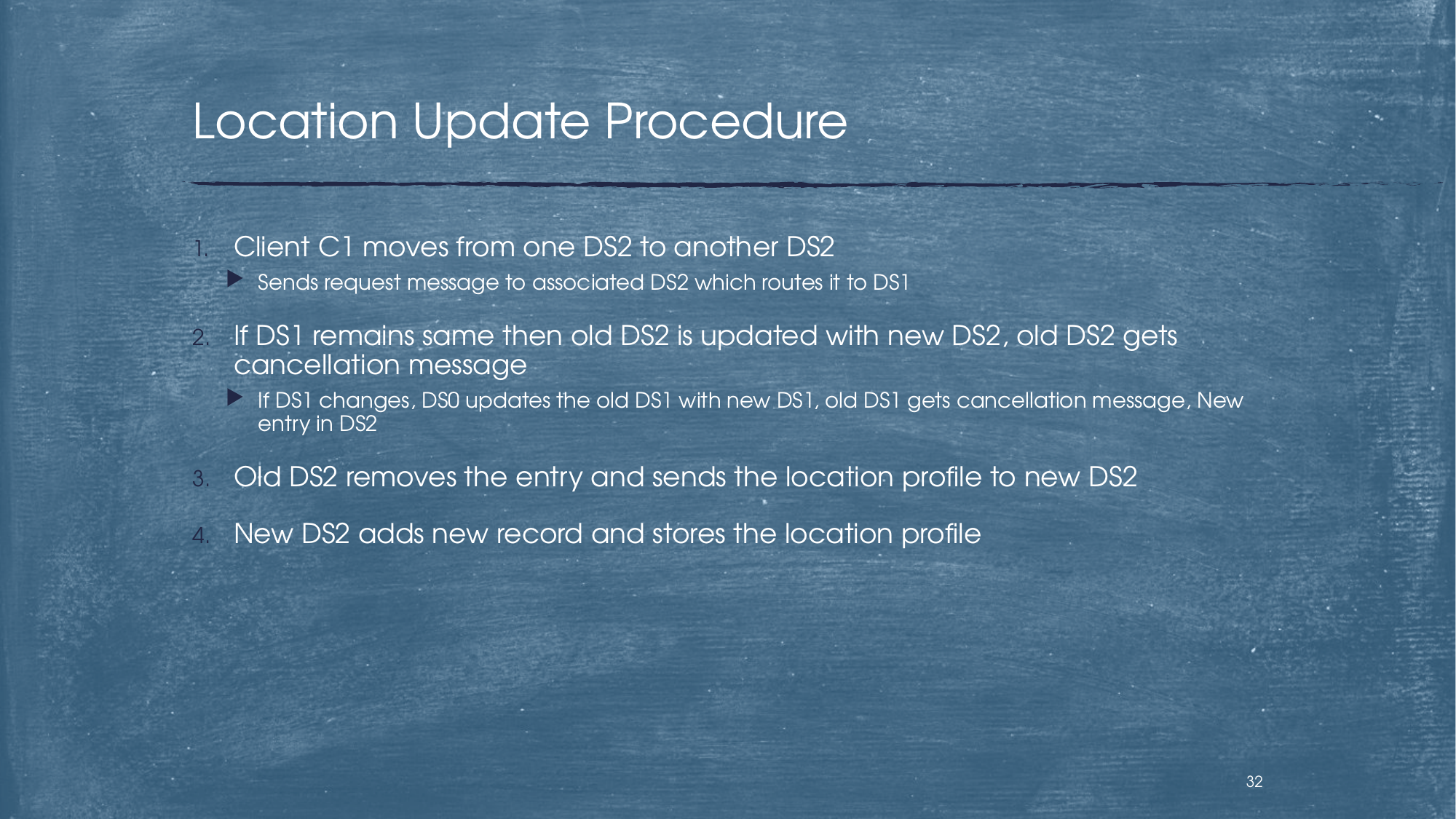

# Location Update Procedure
Client C1 moves from one DS2 to another DS2
Sends request message to associated DS2 which routes it to DS1
If DS1 remains same then old DS2 is updated with new DS2, old DS2 gets cancellation message
If DS1 changes, DS0 updates the old DS1 with new DS1, old DS1 gets cancellation message, New entry in DS2
Old DS2 removes the entry and sends the location profile to new DS2
New DS2 adds new record and stores the location profile
32